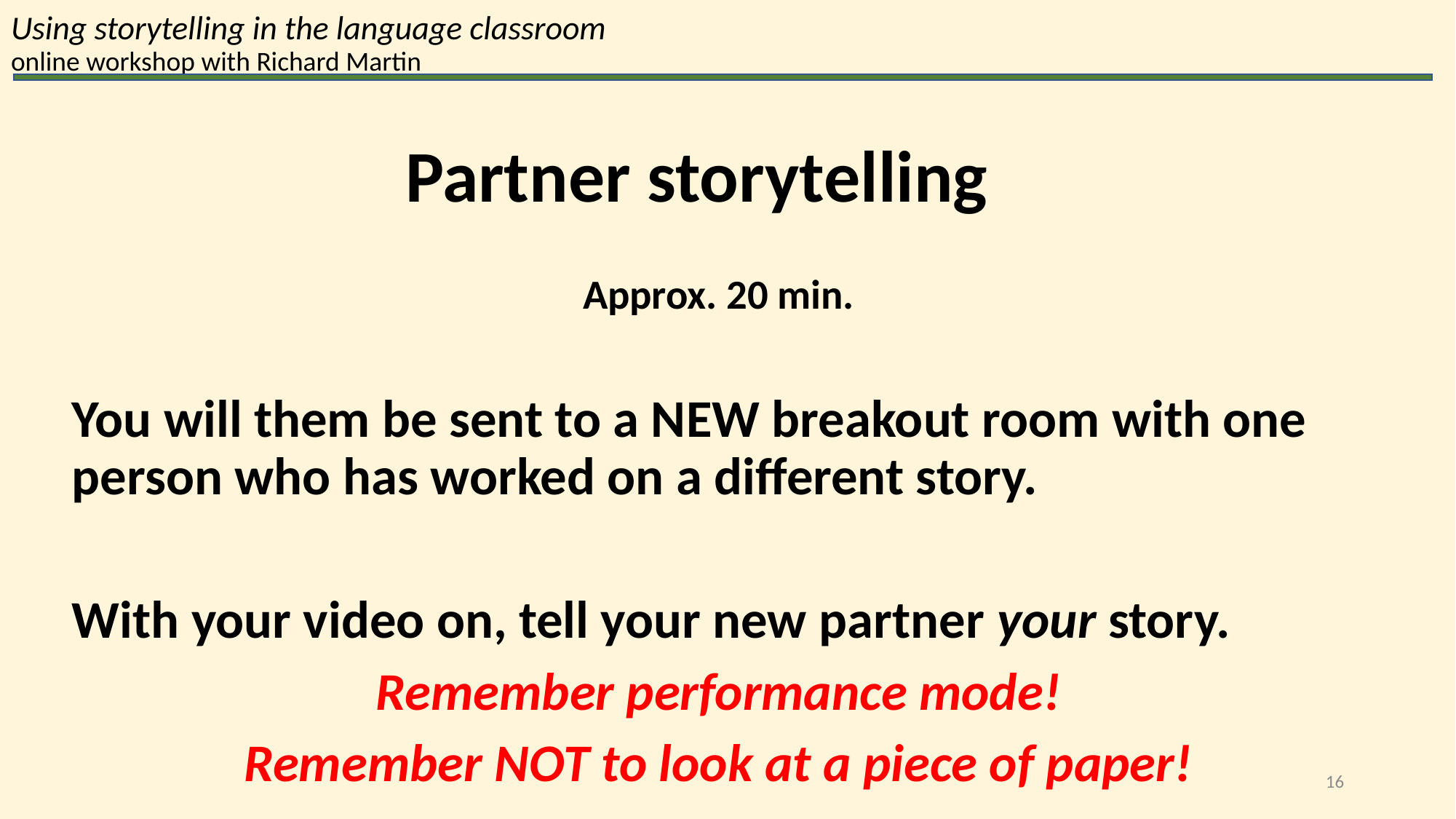

# Using storytelling in the language classroom online workshop with Richard Martin

Partner storytelling
Approx. 20 min.

You will them be sent to a NEW breakout room with one person who has worked on a different story.

With your video on, tell your new partner your story.
Remember performance mode!
Remember NOT to look at a piece of paper!

16